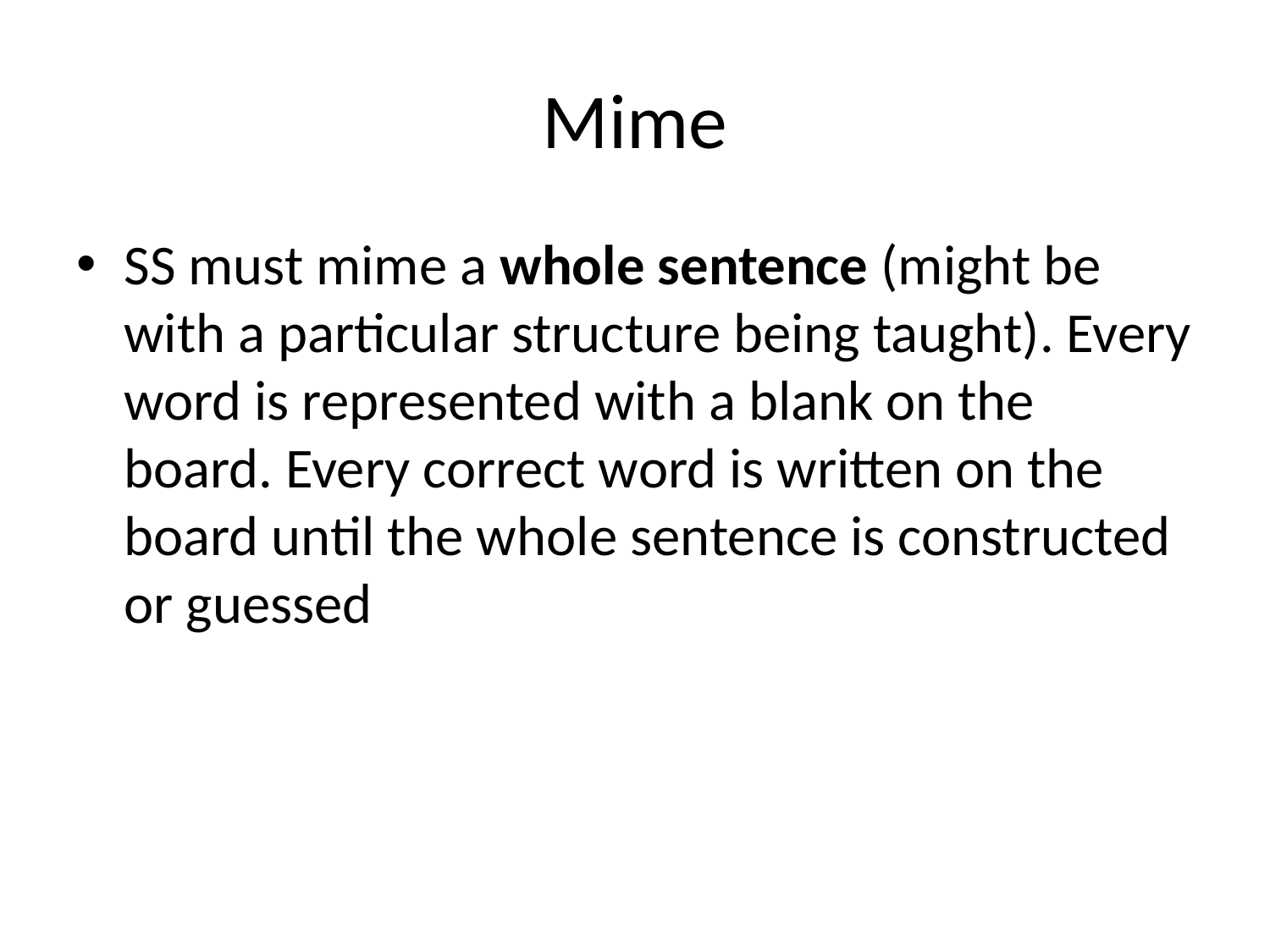

# Mime
SS must mime a whole sentence (might be with a particular structure being taught). Every word is represented with a blank on the board. Every correct word is written on the board until the whole sentence is constructed  or guessed